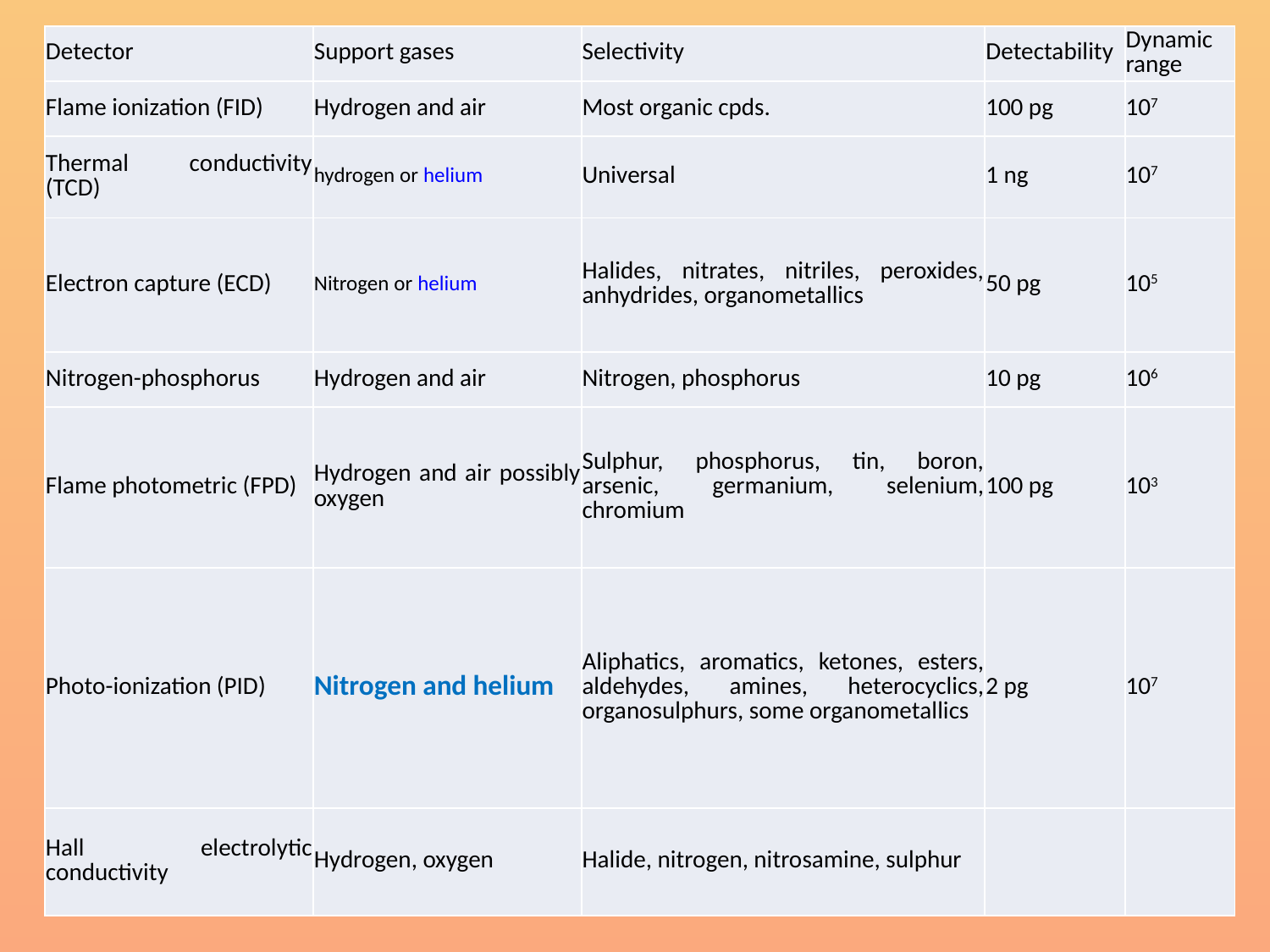

| Detector | Support gases | Selectivity | Detectability | Dynamic range |
| --- | --- | --- | --- | --- |
| Flame ionization (FID) | Hydrogen and air | Most organic cpds. | 100 pg | 107 |
| Thermal conductivity (TCD) | hydrogen or helium | Universal | 1 ng | 107 |
| Electron capture (ECD) | Nitrogen or helium | Halides, nitrates, nitriles, peroxides, anhydrides, organometallics | 50 pg | 105 |
| Nitrogen-phosphorus | Hydrogen and air | Nitrogen, phosphorus | 10 pg | 106 |
| Flame photometric (FPD) | Hydrogen and air possibly oxygen | Sulphur, phosphorus, tin, boron, arsenic, germanium, selenium, chromium | 100 pg | 103 |
| Photo-ionization (PID) | Nitrogen and helium | Aliphatics, aromatics, ketones, esters, aldehydes, amines, heterocyclics, organosulphurs, some organometallics | 2 pg | 107 |
| Hall electrolytic conductivity | Hydrogen, oxygen | Halide, nitrogen, nitrosamine, sulphur |  |  |